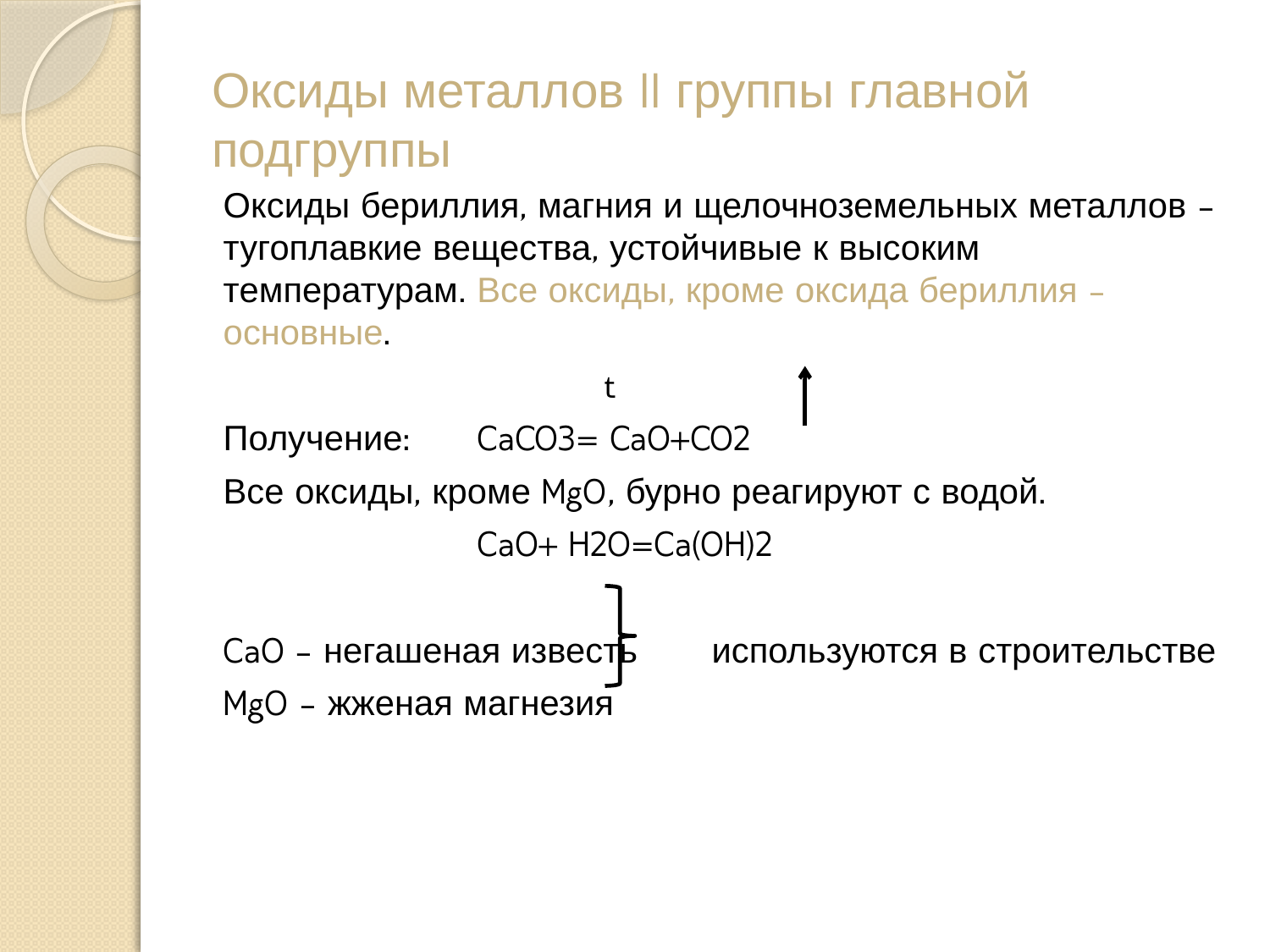

# Оксиды металлов II группы главной подгруппы
Оксиды бериллия, магния и щелочноземельных металлов – тугоплавкие вещества, устойчивые к высоким температурам. Все оксиды, кроме оксида бериллия – основные.
                                                            t
Получение:	CaCO3= CaO+CO2
Все оксиды, кроме MgO, бурно реагируют с водой.
		CaO+ H2O=Ca(OH)2

CaO – негашеная известь       используются в строительстве
MgO – жженая магнезия